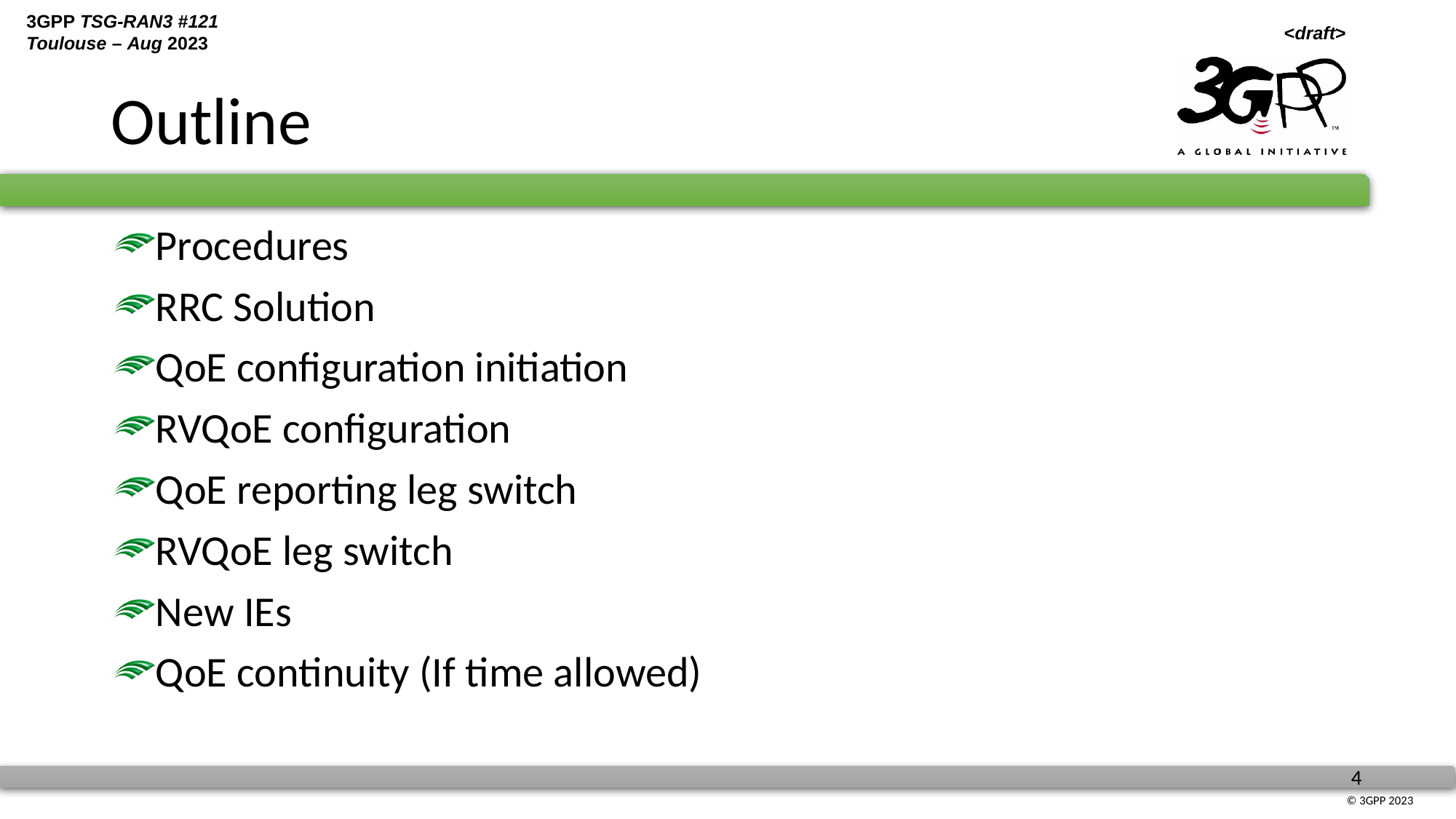

# Outline
Procedures
RRC Solution
QoE configuration initiation
RVQoE configuration
QoE reporting leg switch
RVQoE leg switch
New IEs
QoE continuity (If time allowed)